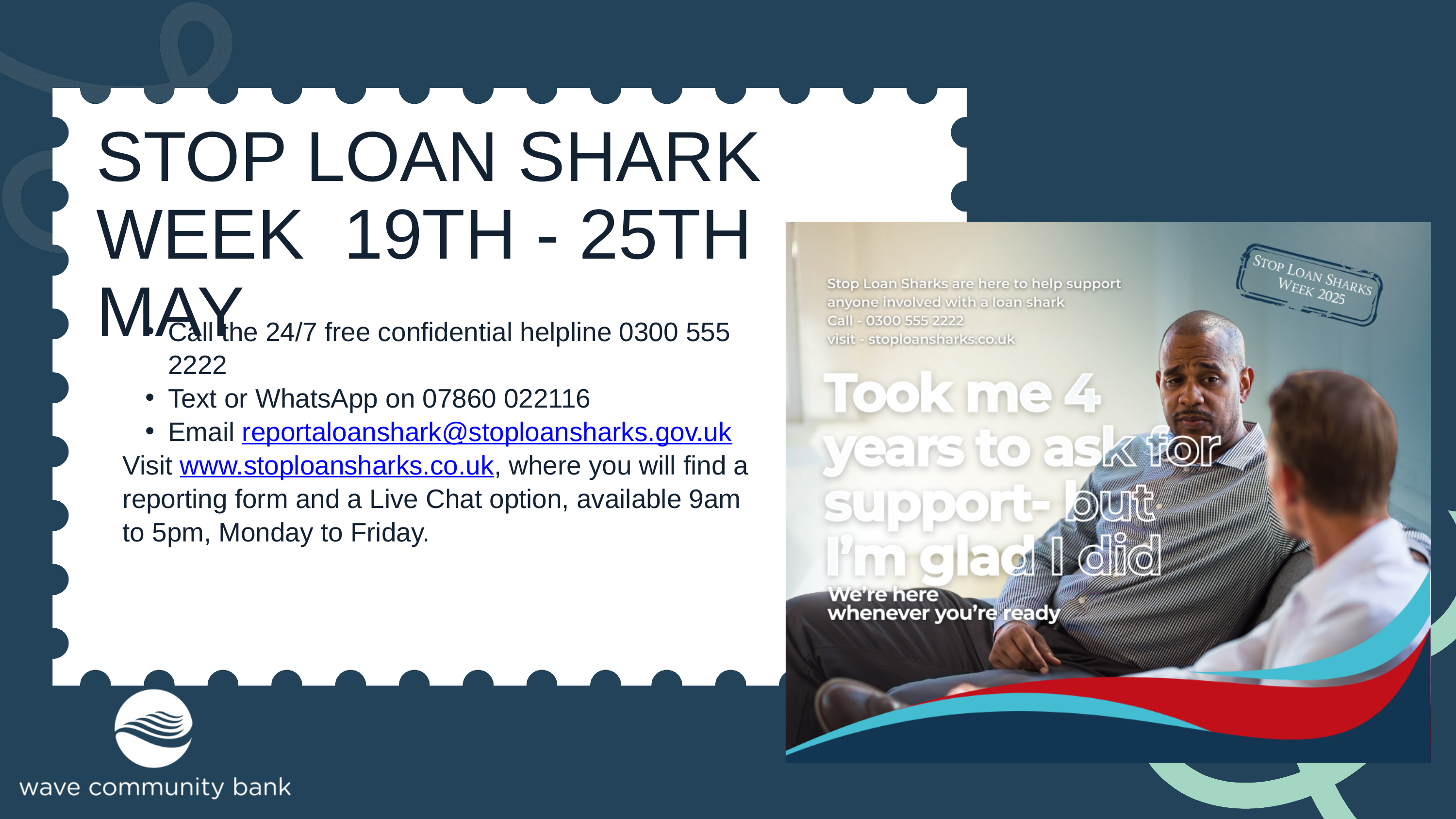

STOP LOAN SHARK WEEK  19TH - 25TH MAY

Call the 24/7 free confidential helpline 0300 555 2222
Text or WhatsApp on 07860 022116
Email reportaloanshark@stoploansharks.gov.uk
Visit www.stoploansharks.co.uk, where you will find a reporting form and a Live Chat option, available 9am to 5pm, Monday to Friday.